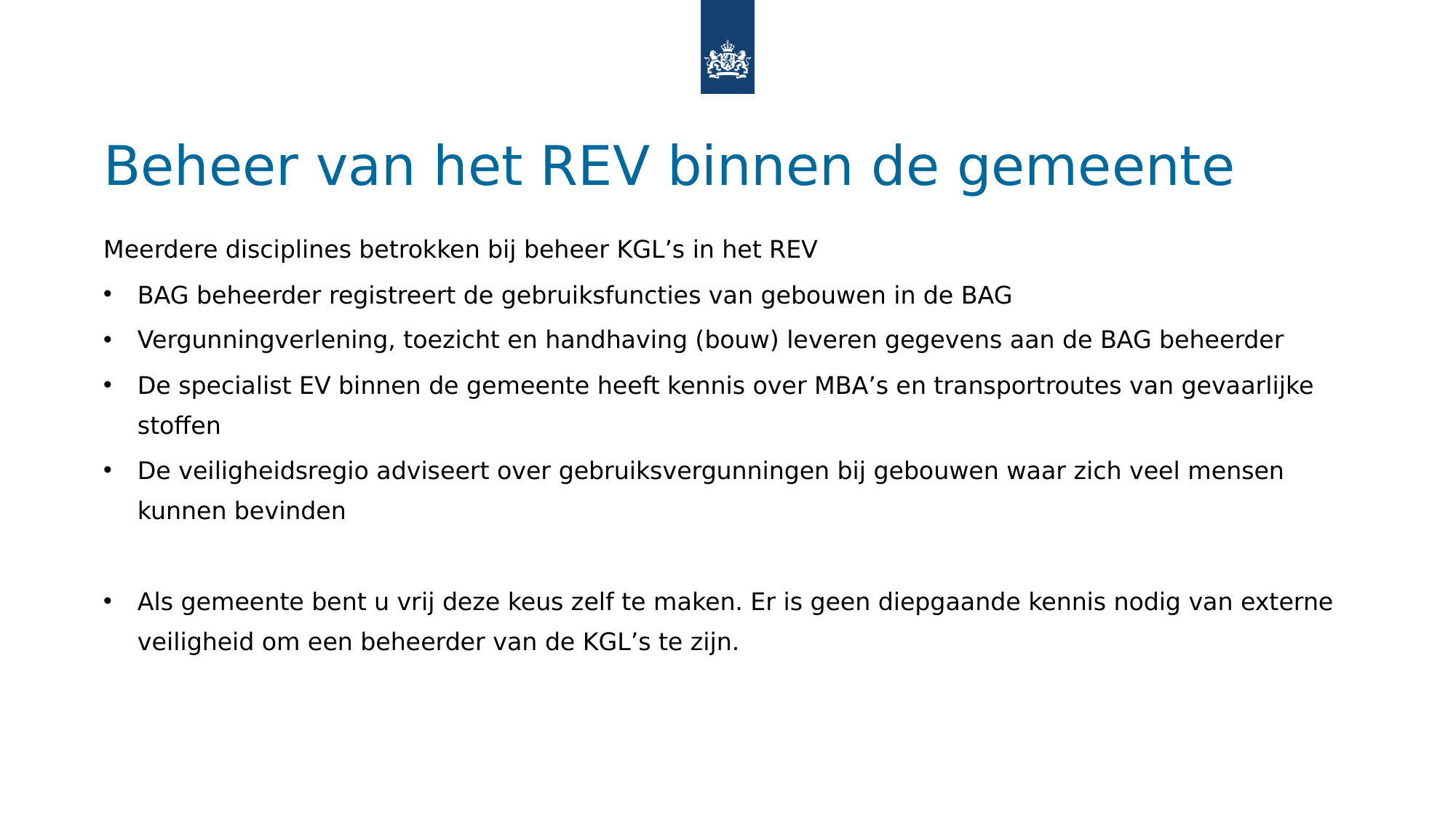

Beheer van het REV binnen de gemeente
Meerdere disciplines betrokken bij beheer KGL’s in het REV
BAG beheerder registreert de gebruiksfuncties van gebouwen in de BAG
Vergunningverlening, toezicht en handhaving (bouw) leveren gegevens aan de BAG beheerder
De specialist EV binnen de gemeente heeft kennis over MBA’s en transportroutes van gevaarlijke stoffen
De veiligheidsregio adviseert over gebruiksvergunningen bij gebouwen waar zich veel mensen kunnen bevinden

Als gemeente bent u vrij deze keus zelf te maken. Er is geen diepgaande kennis nodig van externe veiligheid om een beheerder van de KGL’s te zijn.